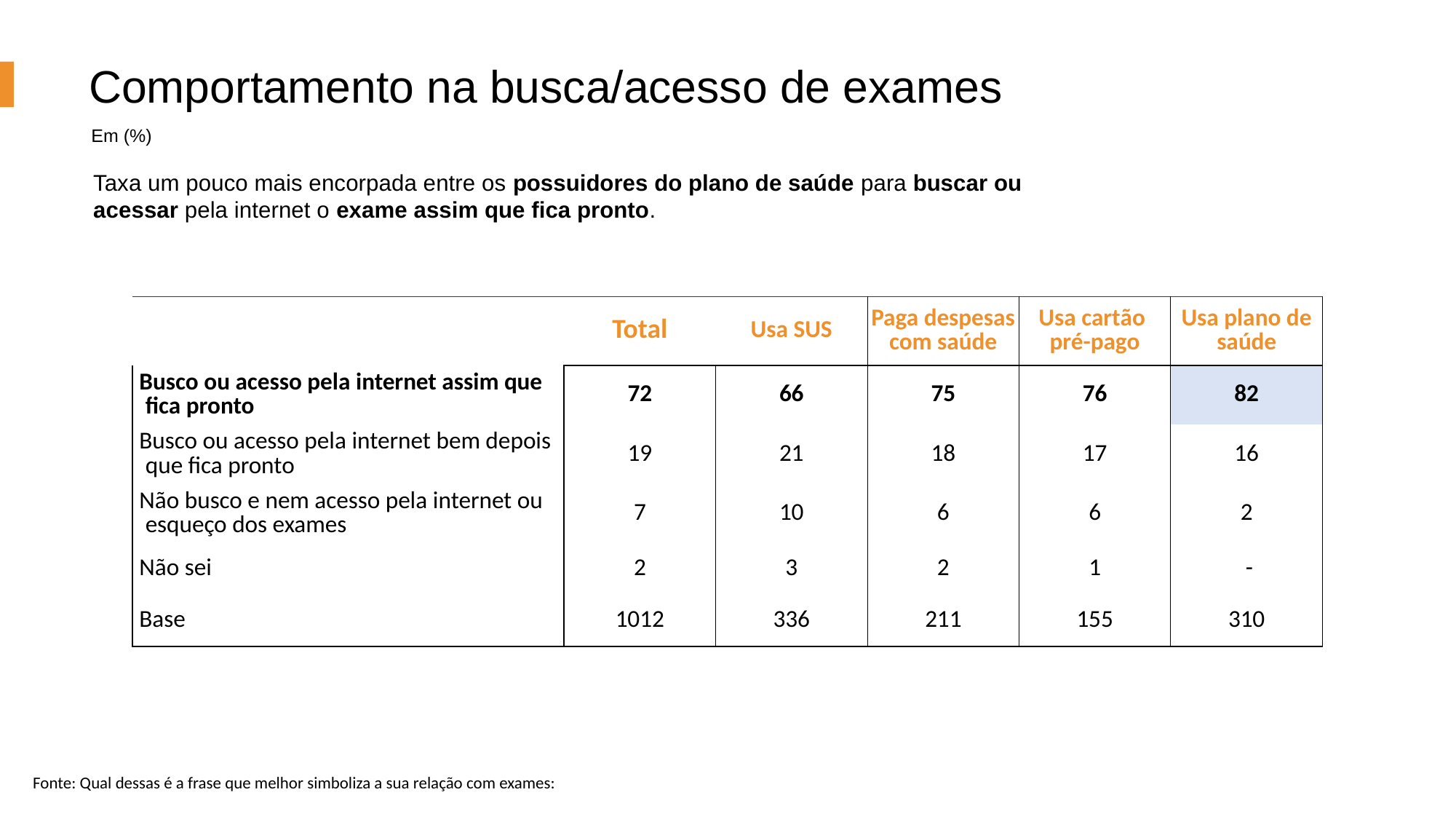

Comportamento na busca/acesso de exames

Em (%)
Taxa um pouco mais encorpada entre os possuidores do plano de saúde para buscar ou acessar pela internet o exame assim que fica pronto.
|  | Total | Usa SUS | Paga despesas com saúde | Usa cartão pré-pago | Usa plano de saúde |
| --- | --- | --- | --- | --- | --- |
| Busco ou acesso pela internet assim que fica pronto | 72 | 66 | 75 | 76 | 82 |
| Busco ou acesso pela internet bem depois que fica pronto | 19 | 21 | 18 | 17 | 16 |
| Não busco e nem acesso pela internet ou esqueço dos exames | 7 | 10 | 6 | 6 | 2 |
| Não sei | 2 | 3 | 2 | 1 | - |
| Base | 1012 | 336 | 211 | 155 | 310 |
Fonte: Qual dessas é a frase que melhor simboliza a sua relação com exames: